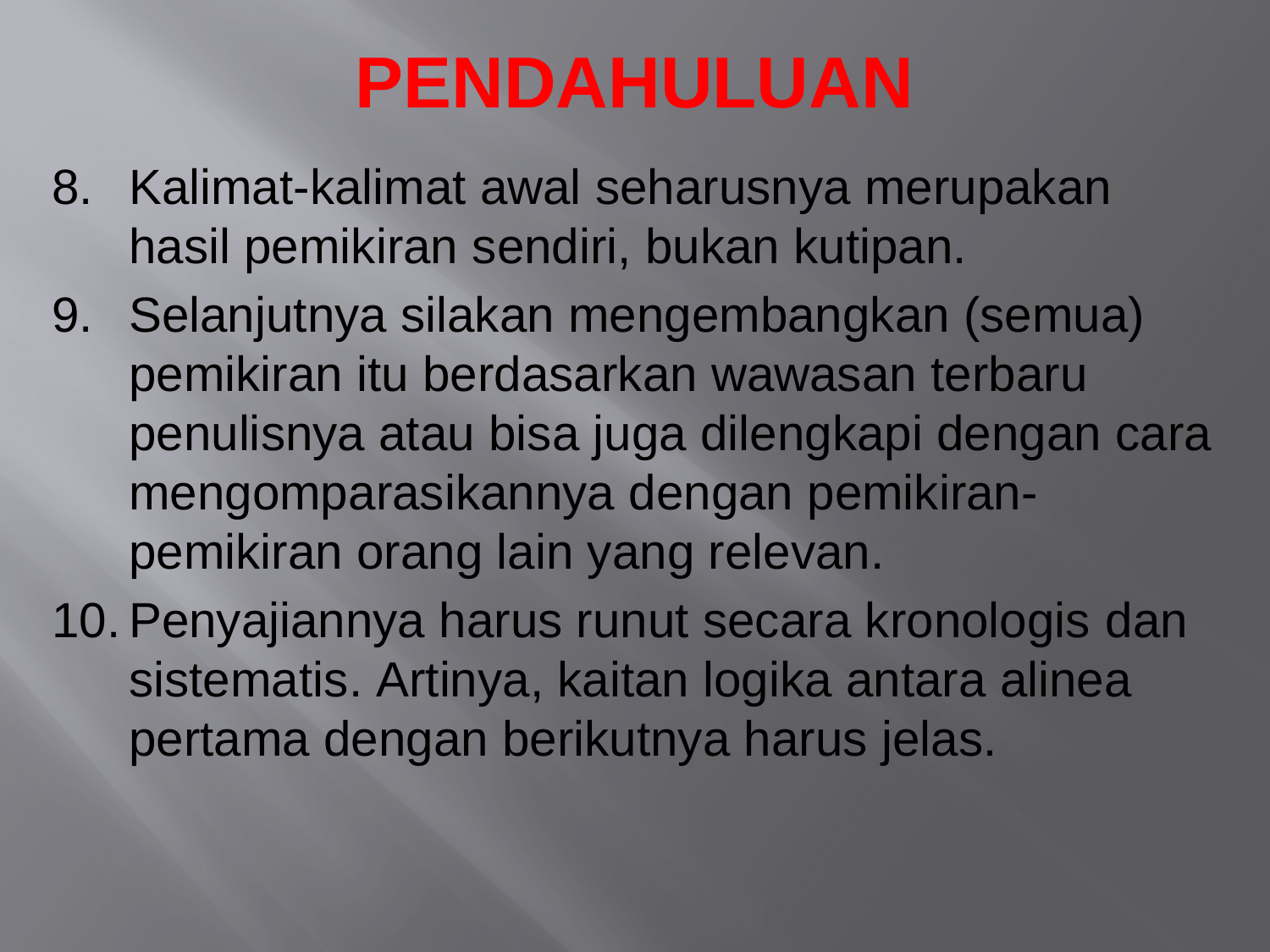

# PENDAHULUAN
Kalimat-kalimat awal seharusnya merupakan hasil pemikiran sendiri, bukan kutipan.
Selanjutnya silakan mengembangkan (semua) pemikiran itu berdasarkan wawasan terbaru penulisnya atau bisa juga dilengkapi dengan cara mengomparasikannya dengan pemikiran-pemikiran orang lain yang relevan.
Penyajiannya harus runut secara kronologis dan sistematis. Artinya, kaitan logika antara alinea pertama dengan berikutnya harus jelas.